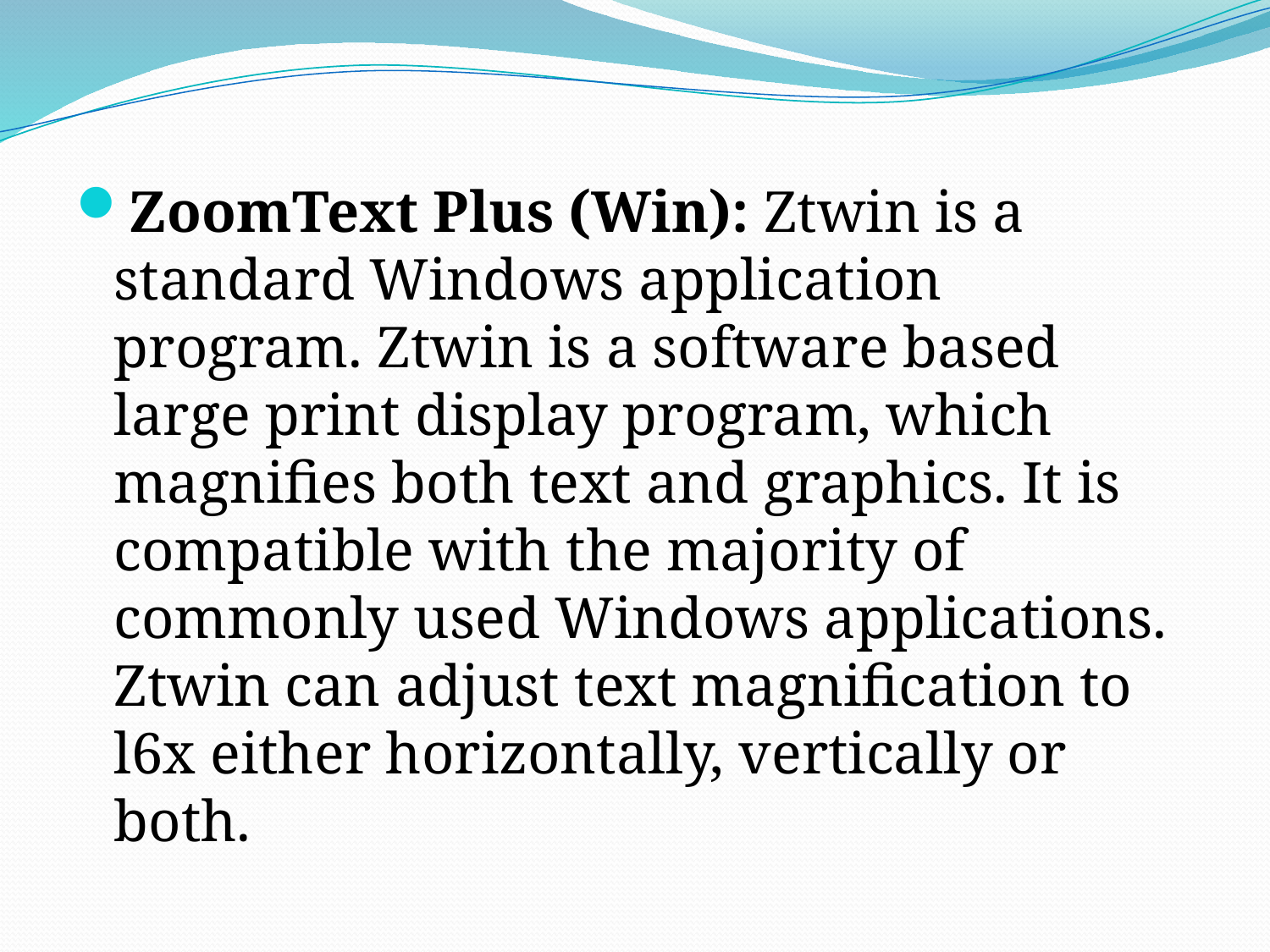

ZoomText Plus (Win): Ztwin is a standard Windows application program. Ztwin is a software based large print display program, which magnifies both text and graphics. It is compatible with the majority of commonly used Windows applications. Ztwin can adjust text magnification to l6x either horizontally, vertically or both.